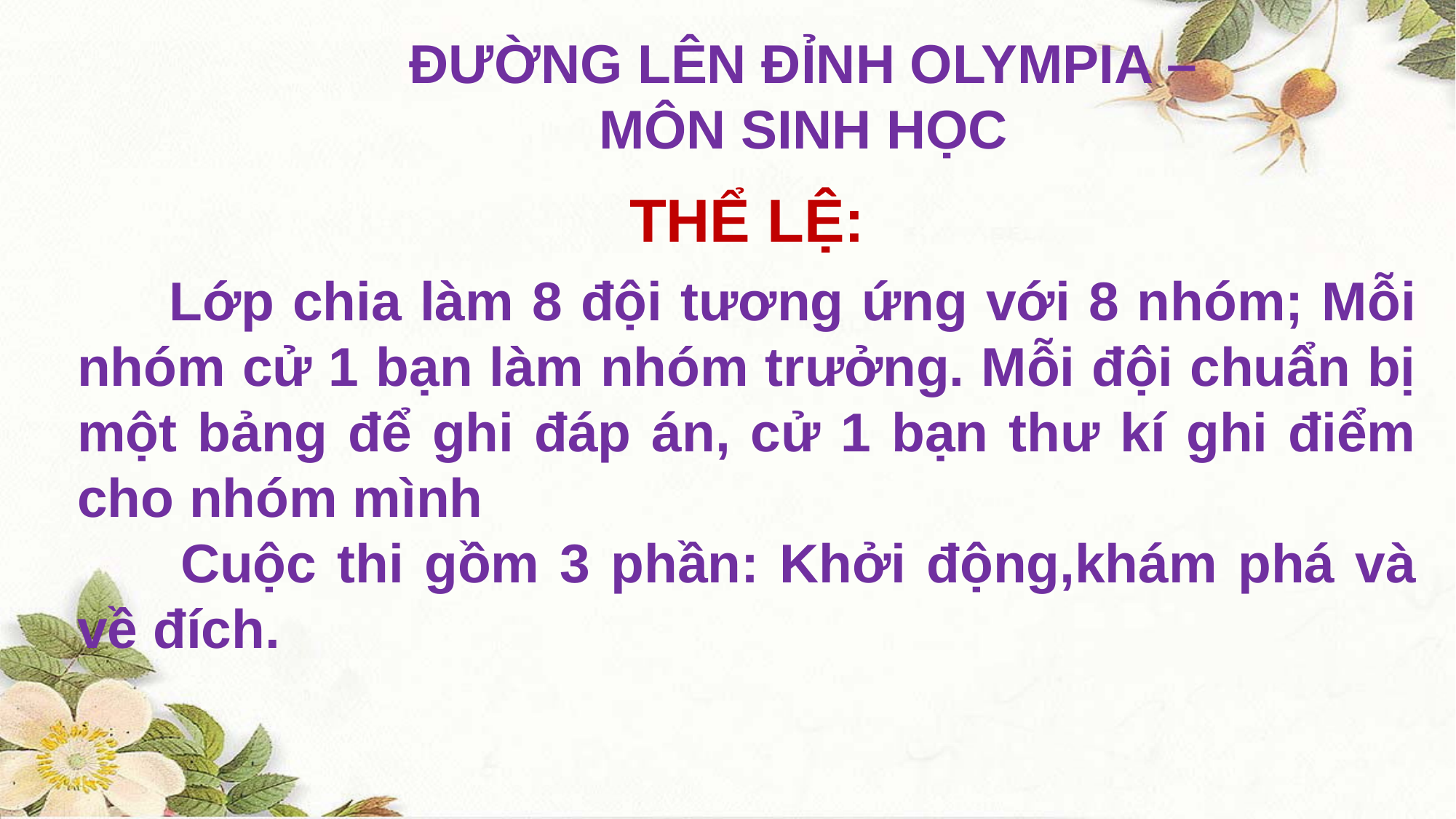

ĐƯỜNG LÊN ĐỈNH OLYMPIA –
MÔN SINH HỌC
THỂ LỆ:
     Lớp chia làm 8 đội tương ứng với 8 nhóm; Mỗi nhóm cử 1 bạn làm nhóm trưởng. Mỗi đội chuẩn bị một bảng để ghi đáp án, cử 1 bạn thư kí ghi điểm cho nhóm mình
     Cuộc thi gồm 3 phần: Khởi động,khám phá và về đích.